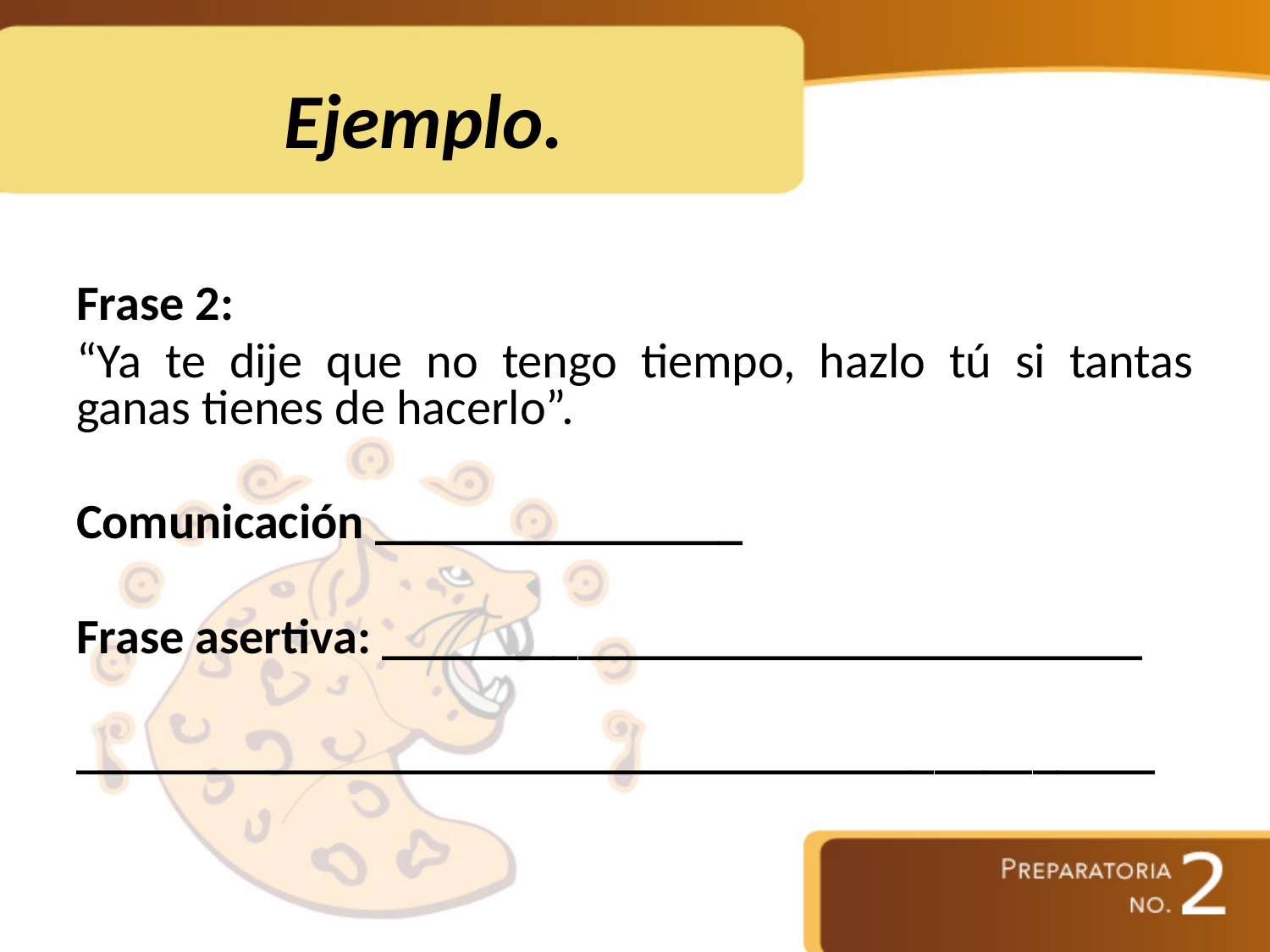

# Ejemplo.
Frase 2:
“Ya te dije que no tengo tiempo, hazlo tú si tantas ganas tienes de hacerlo”.

Comunicación _______________

Frase asertiva: _______________________________

____________________________________________